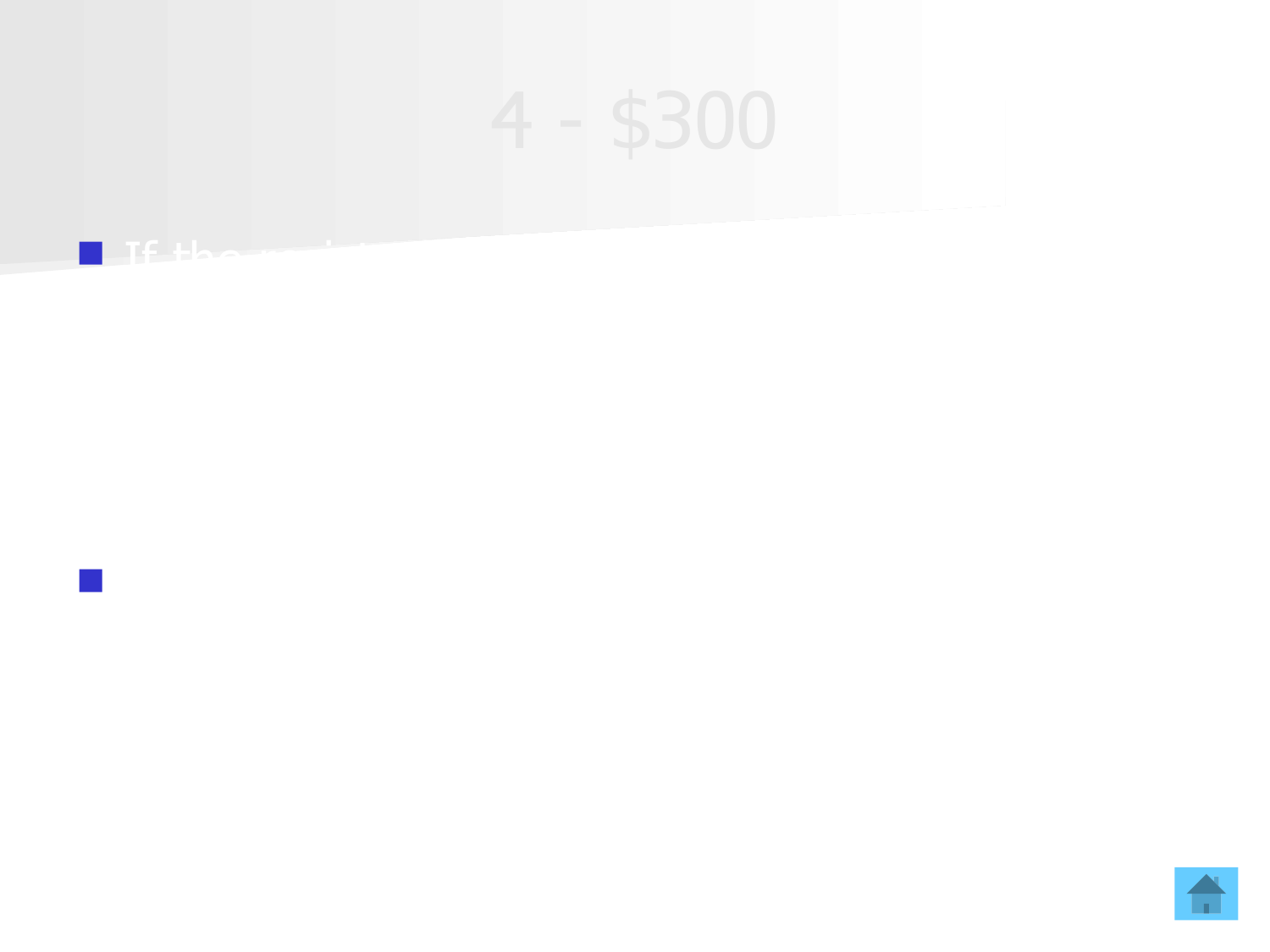

# 4 - $300
If the resistance of a circuits remains constant while the voltage across the circuit decreases to half its former value, what change occurs in the current?
Drops to half